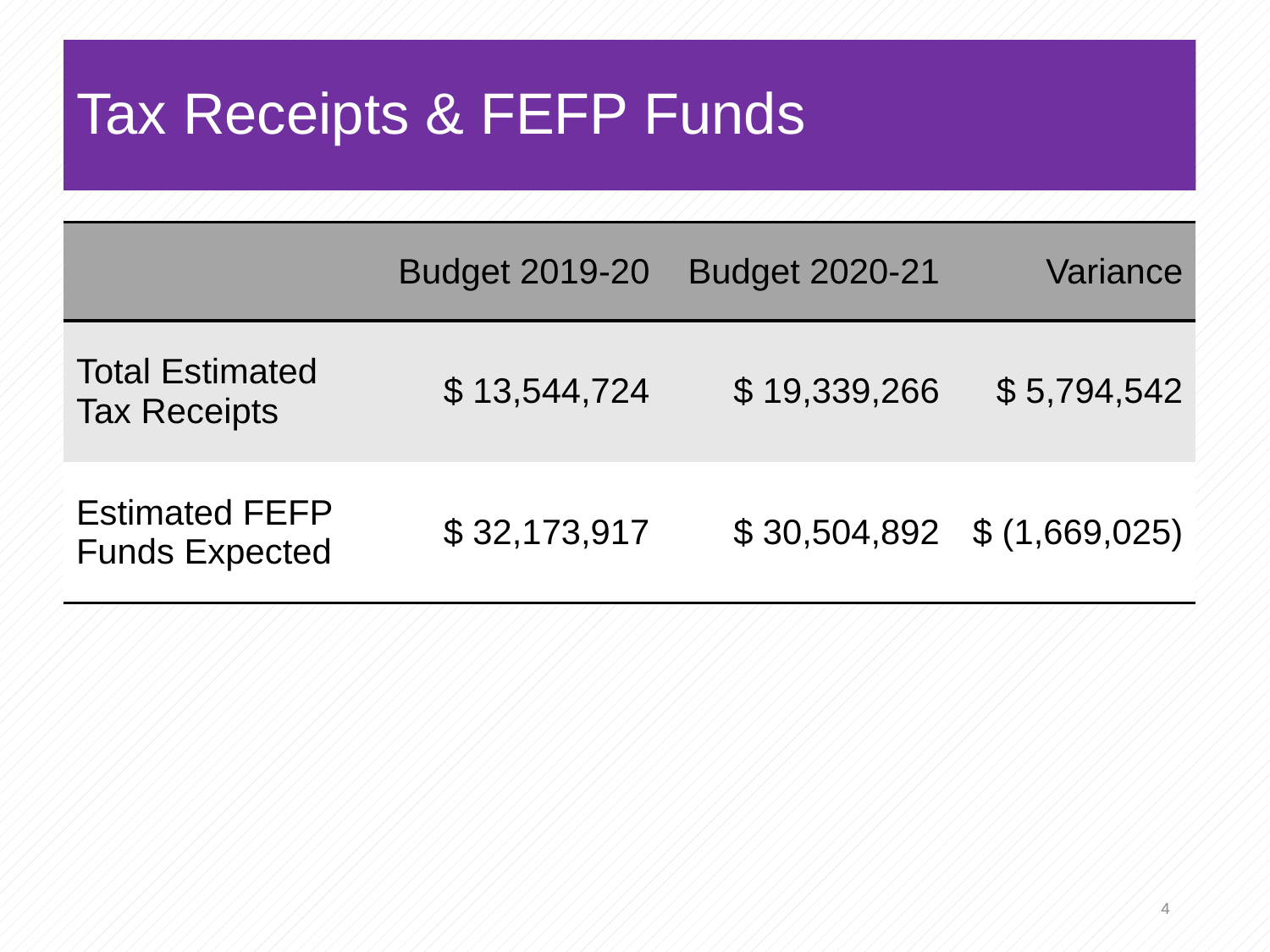

# Tax Receipts & FEFP Funds
|  | Budget 2019-20 | Budget 2020-21 | Variance |
| --- | --- | --- | --- |
| Total Estimated Tax Receipts | $ 13,544,724 | $ 19,339,266 | $ 5,794,542 |
| Estimated FEFP Funds Expected | $ 32,173,917 | $ 30,504,892 | $ (1,669,025) |
4